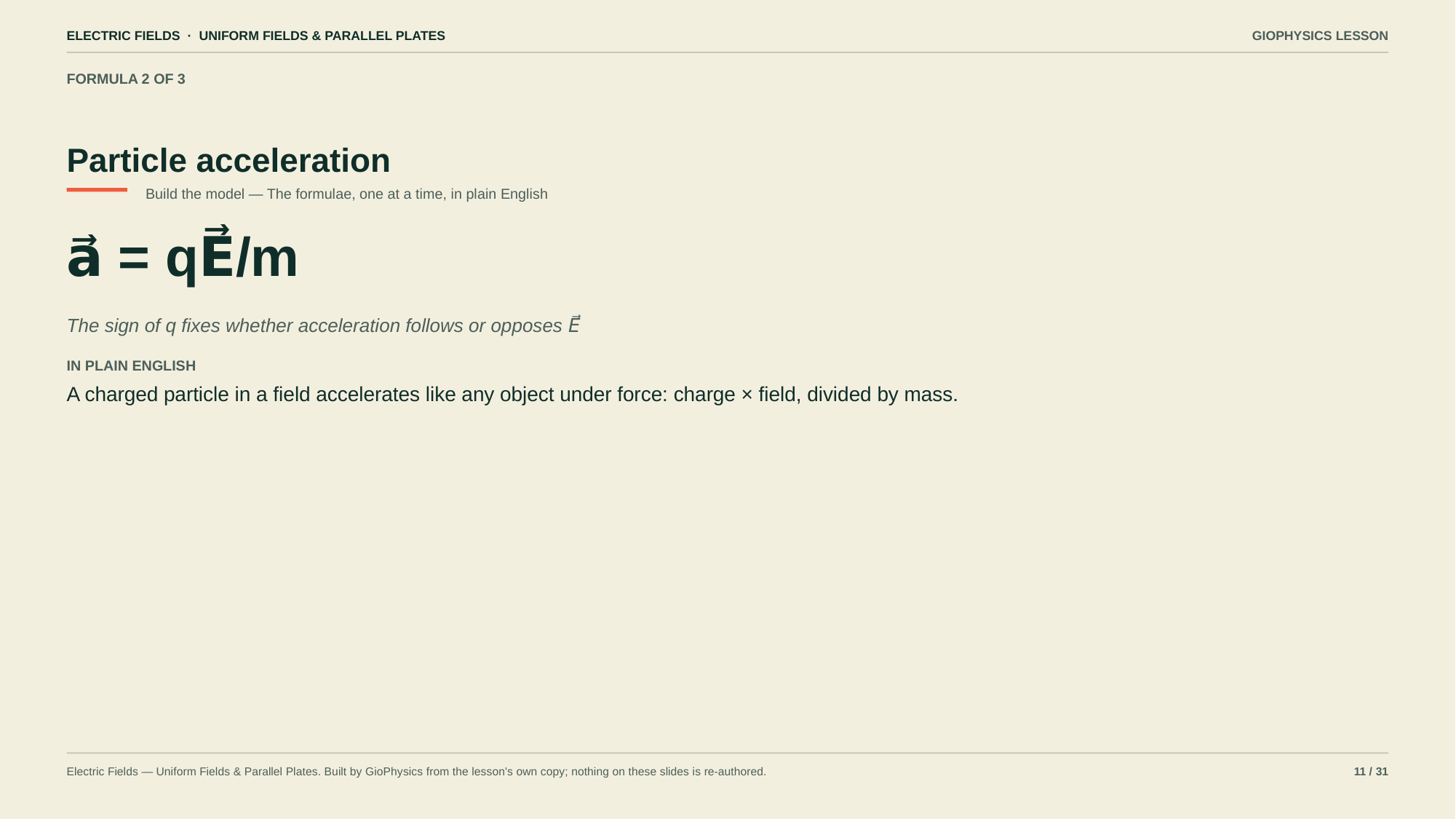

ELECTRIC FIELDS  ·  UNIFORM FIELDS & PARALLEL PLATES
GIOPHYSICS LESSON

FORMULA 2 OF 3
Particle acceleration
Build the model — The formulae, one at a time, in plain English

a⃗ = qE⃗/m
The sign of q fixes whether acceleration follows or opposes E⃗
IN PLAIN ENGLISH
A charged particle in a field accelerates like any object under force: charge × field, divided by mass.

Electric Fields — Uniform Fields & Parallel Plates. Built by GioPhysics from the lesson's own copy; nothing on these slides is re-authored.
11 / 31